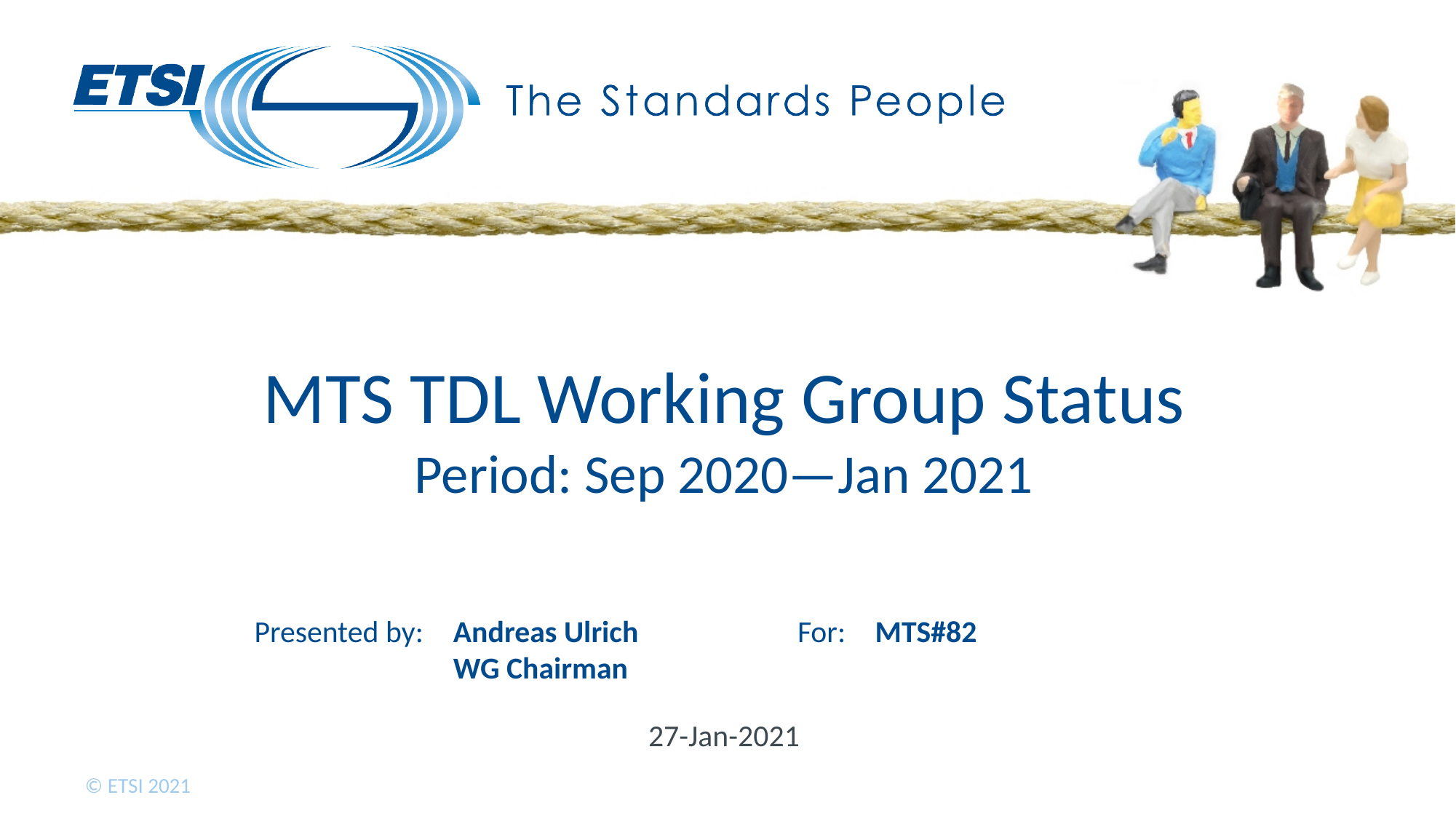

# MTS TDL Working Group Status Period: Sep 2020—Jan 2021
Andreas Ulrich
WG Chairman
MTS#82
27-Jan-2021